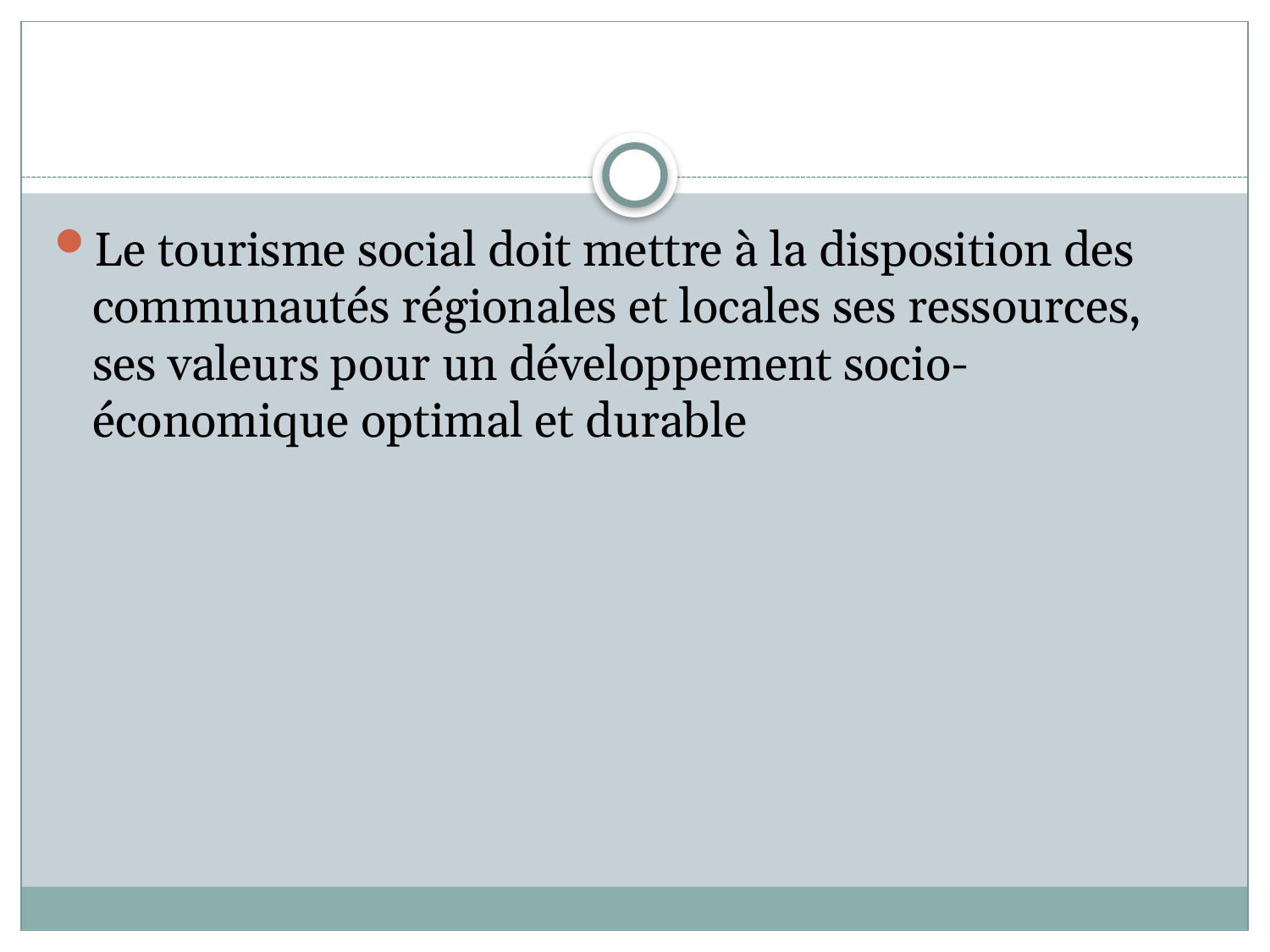

#
Le tourisme social doit mettre à la disposition des communautés régionales et locales ses ressources, ses valeurs pour un développement socio-économique optimal et durable